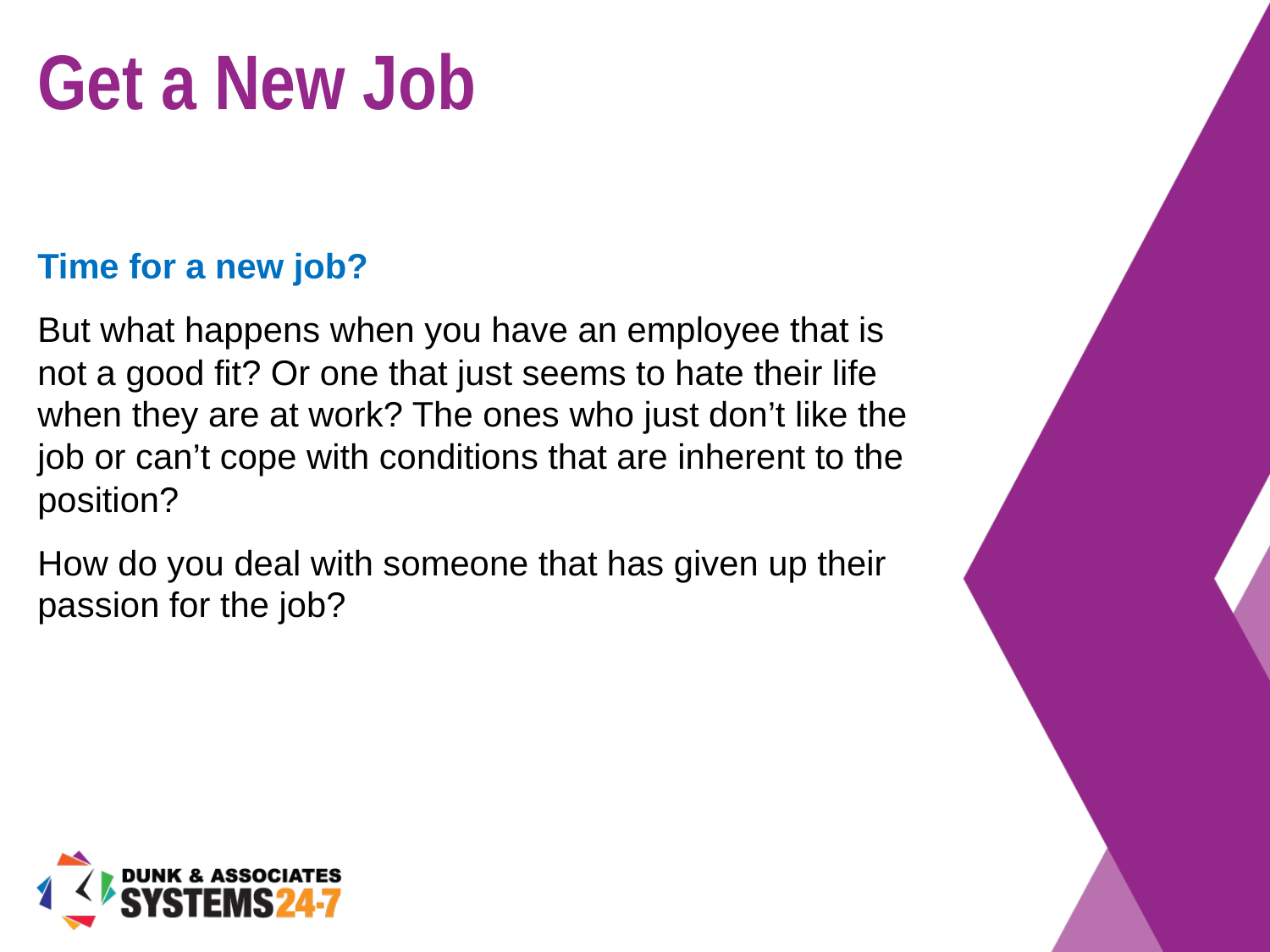

# Get a New Job
Time for a new job?
But what happens when you have an employee that is not a good fit? Or one that just seems to hate their life when they are at work? The ones who just don’t like the job or can’t cope with conditions that are inherent to the position?
How do you deal with someone that has given up their passion for the job?